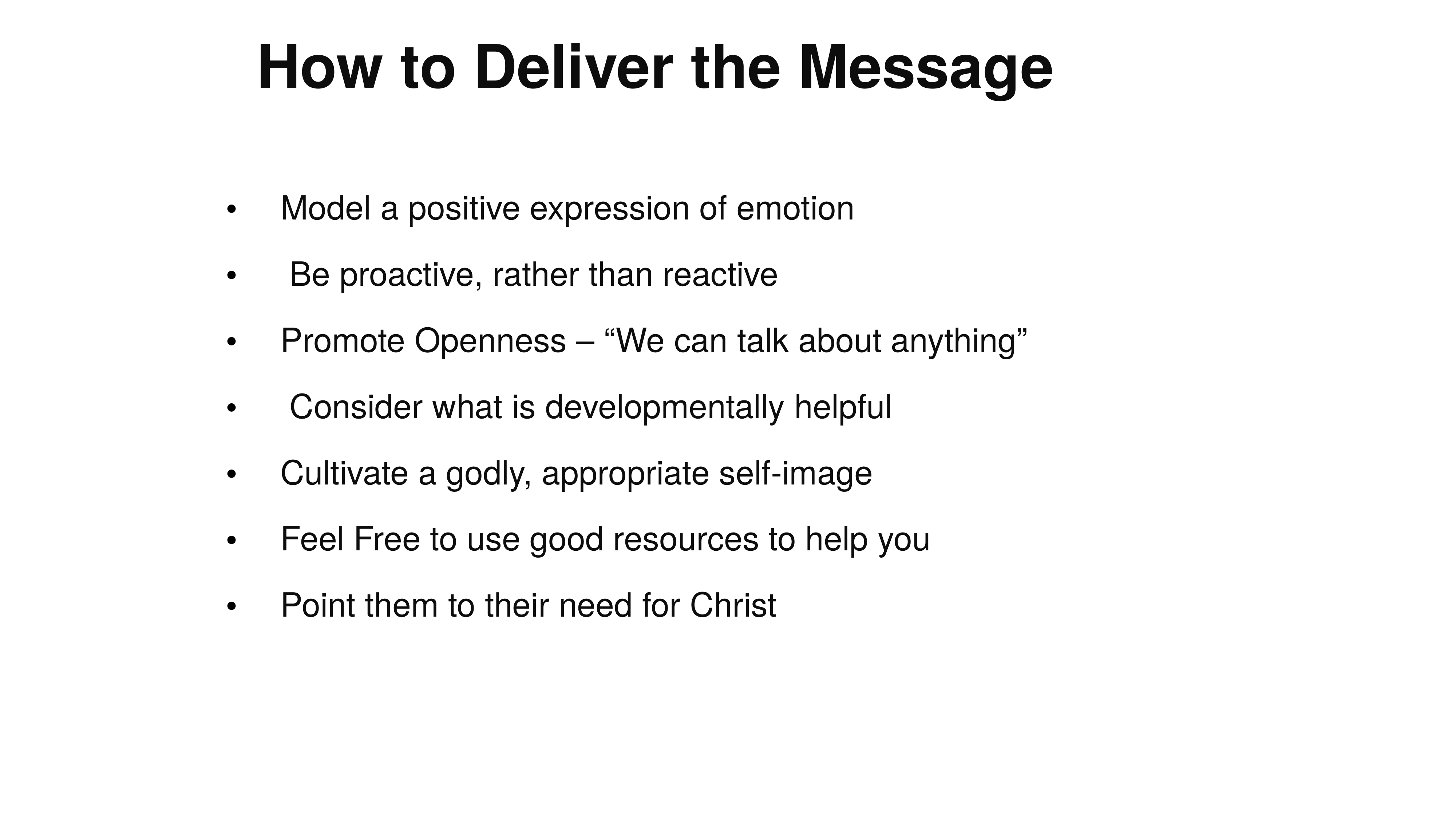

# How to Deliver the Message
Model a positive expression of emotion
 Be proactive, rather than reactive
Promote Openness – “We can talk about anything”
 Consider what is developmentally helpful
Cultivate a godly, appropriate self-image
Feel Free to use good resources to help you
Point them to their need for Christ